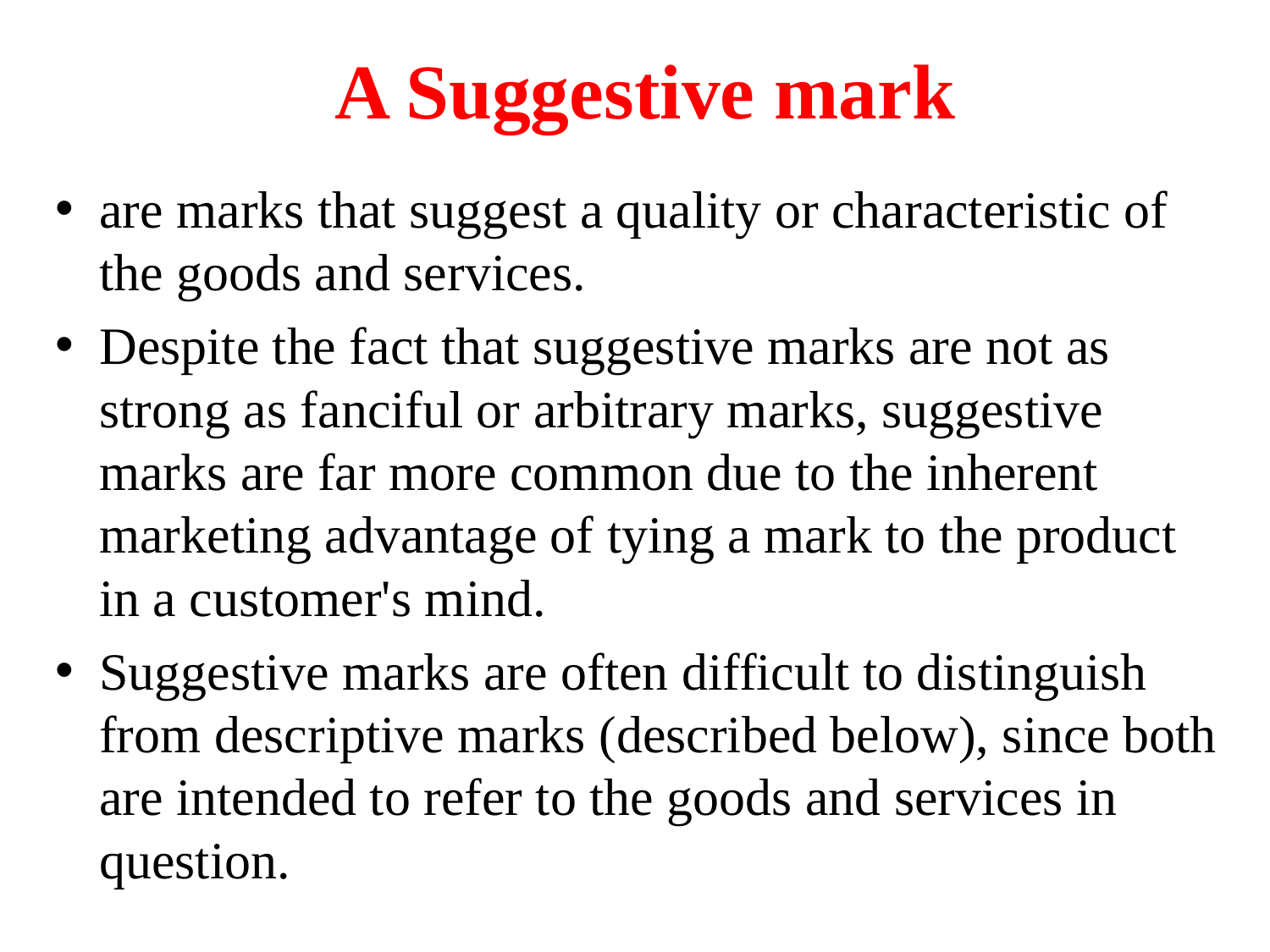

# A Suggestive mark
are marks that suggest a quality or characteristic of the goods and services.
Despite the fact that suggestive marks are not as strong as fanciful or arbitrary marks, suggestive marks are far more common due to the inherent marketing advantage of tying a mark to the product in a customer's mind.
Suggestive marks are often difficult to distinguish from descriptive marks (described below), since both are intended to refer to the goods and services in question.